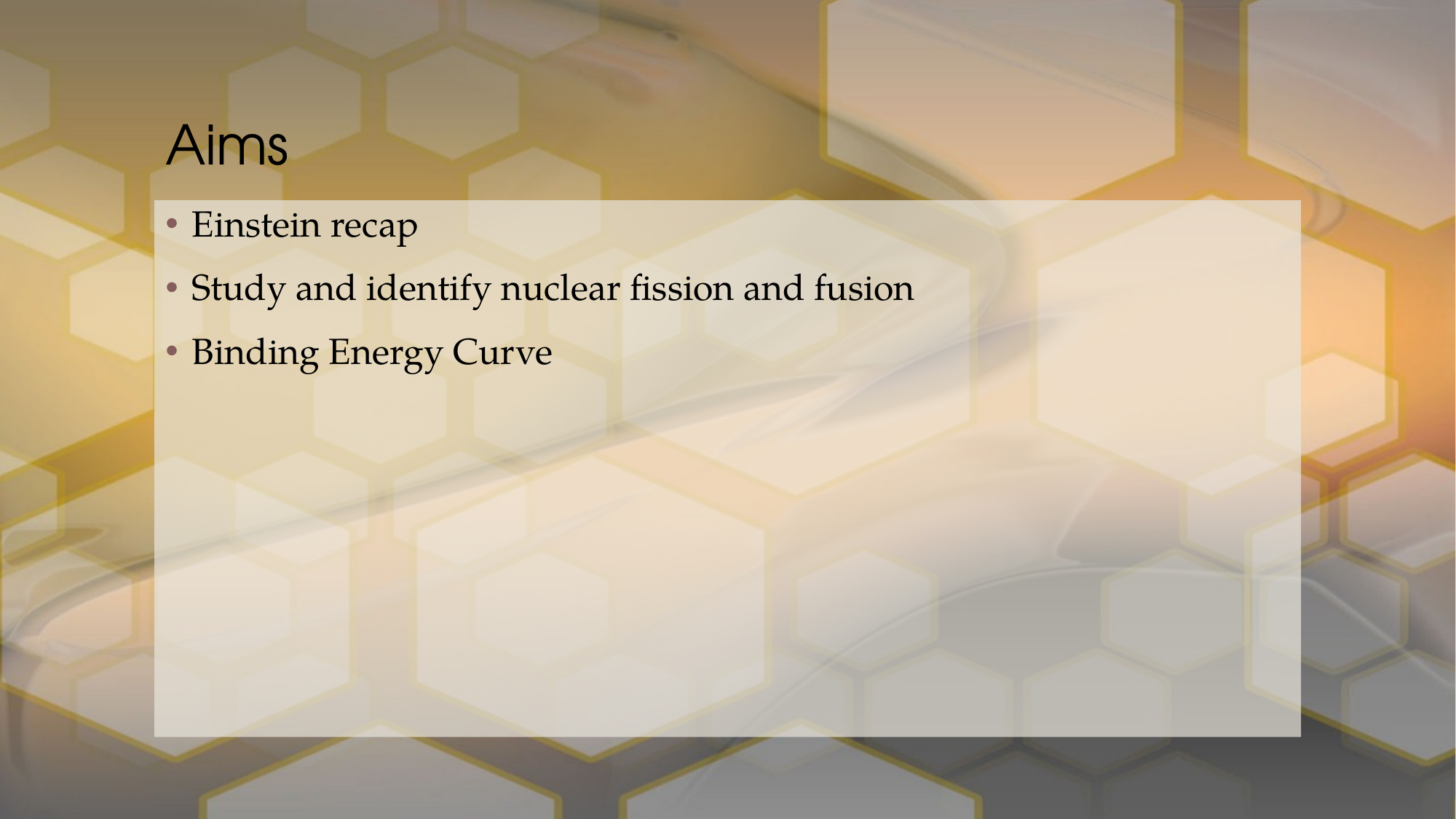

# Aims
Einstein recap
Study and identify nuclear fission and fusion
Binding Energy Curve